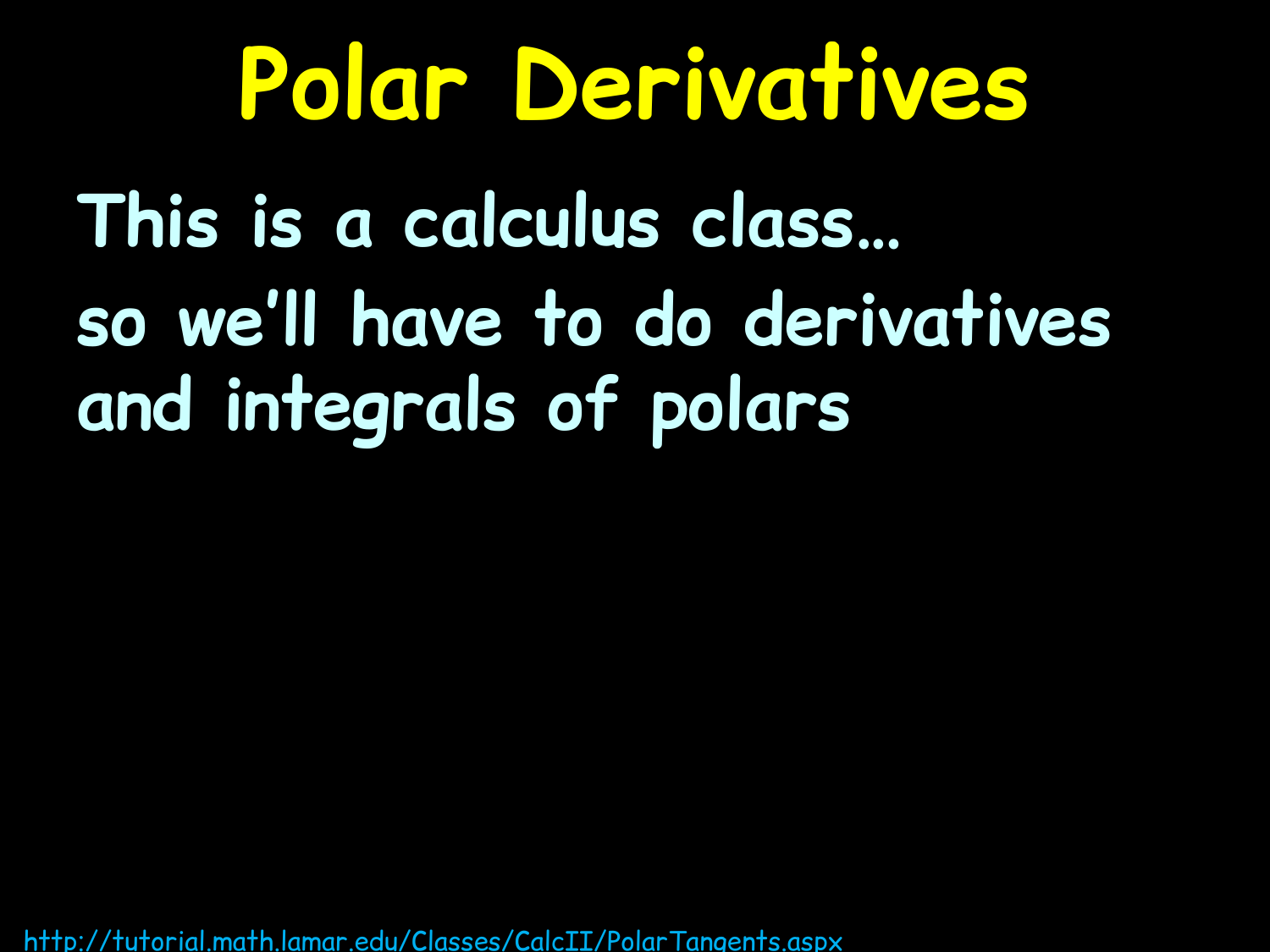

# Polar Derivatives
This is a calculus class…
so we’ll have to do derivatives and integrals of polars
http://tutorial.math.lamar.edu/Classes/CalcII/PolarTangents.aspx